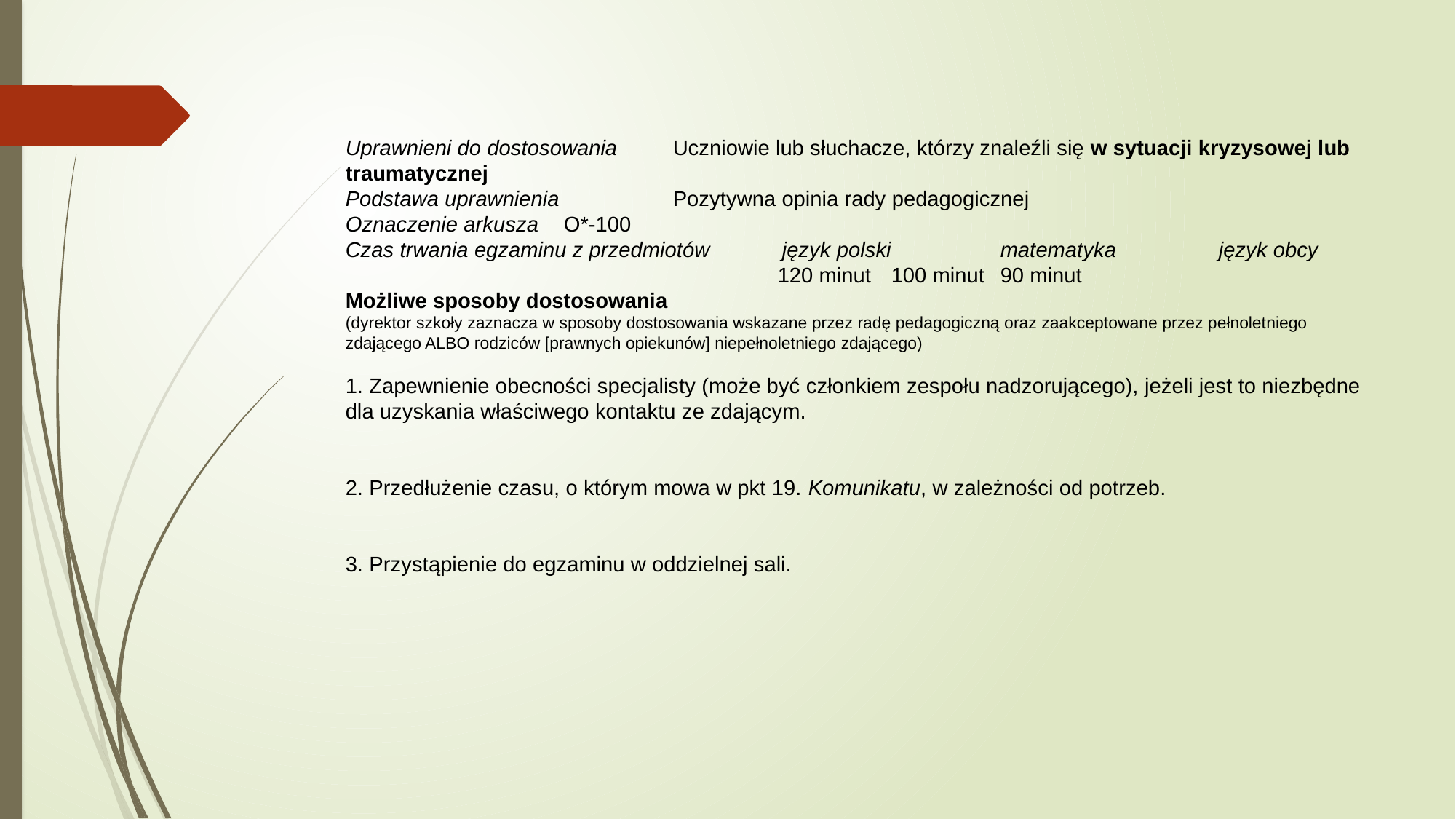

Uprawnieni do dostosowania 	Uczniowie lub słuchacze, którzy znaleźli się w sytuacji kryzysowej lub traumatycznej
Podstawa uprawnienia 	Pozytywna opinia rady pedagogicznej
Oznaczenie arkusza 	O*-100
Czas trwania egzaminu z przedmiotów 	język polski 	matematyka 	język obcy
                                                                        120 minut 	100 minut 	90 minut
Możliwe sposoby dostosowania
(dyrektor szkoły zaznacza w sposoby dostosowania wskazane przez radę pedagogiczną oraz zaakceptowane przez pełnoletniego zdającego ALBO rodziców [prawnych opiekunów] niepełnoletniego zdającego)

1. Zapewnienie obecności specjalisty (może być członkiem zespołu nadzorującego), jeżeli jest to niezbędne dla uzyskania właściwego kontaktu ze zdającym.

2. Przedłużenie czasu, o którym mowa w pkt 19. Komunikatu, w zależności od potrzeb.

3. Przystąpienie do egzaminu w oddzielnej sali.